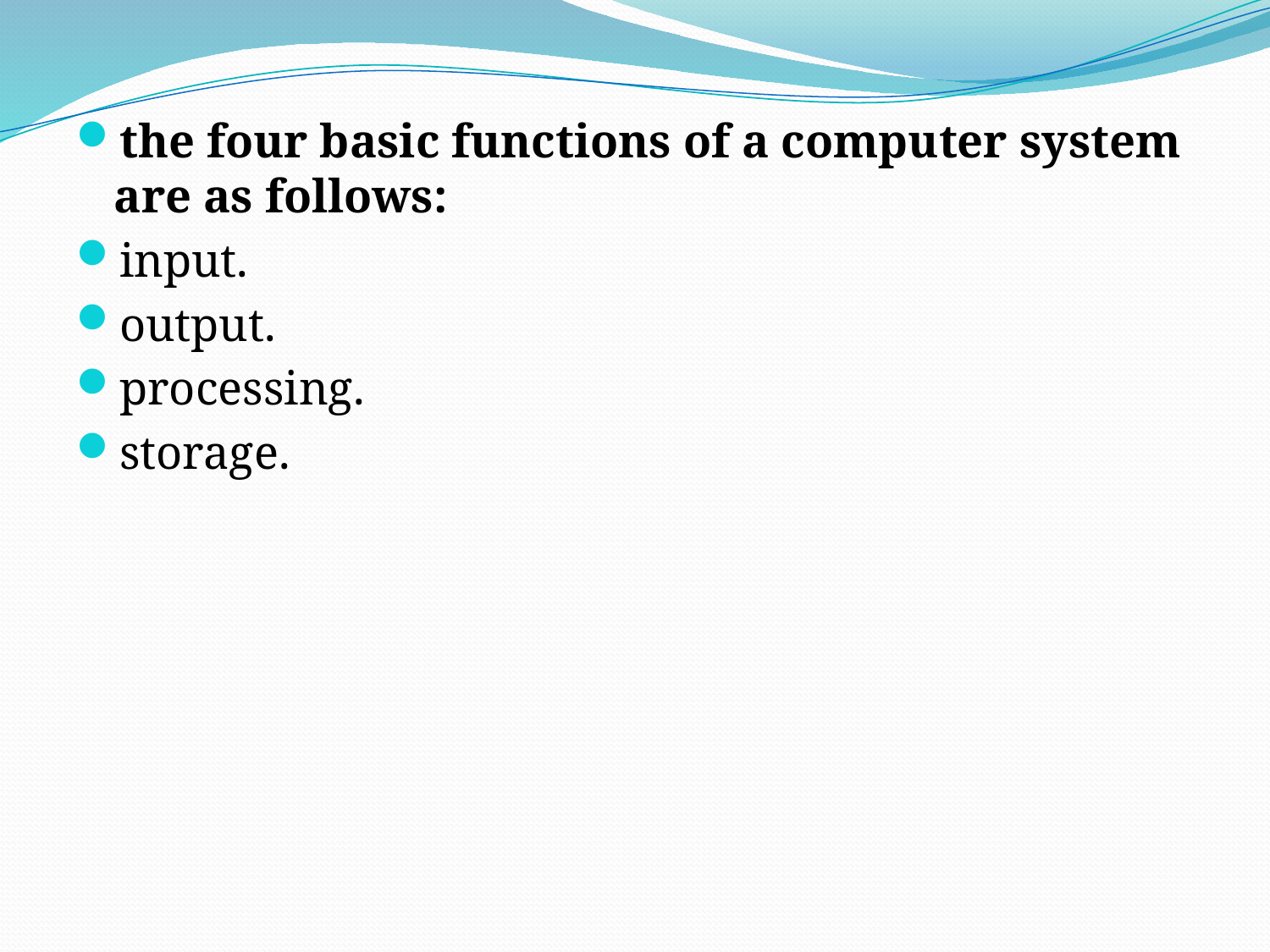

the four basic functions of a computer system are as follows:
input.
output.
processing.
storage.